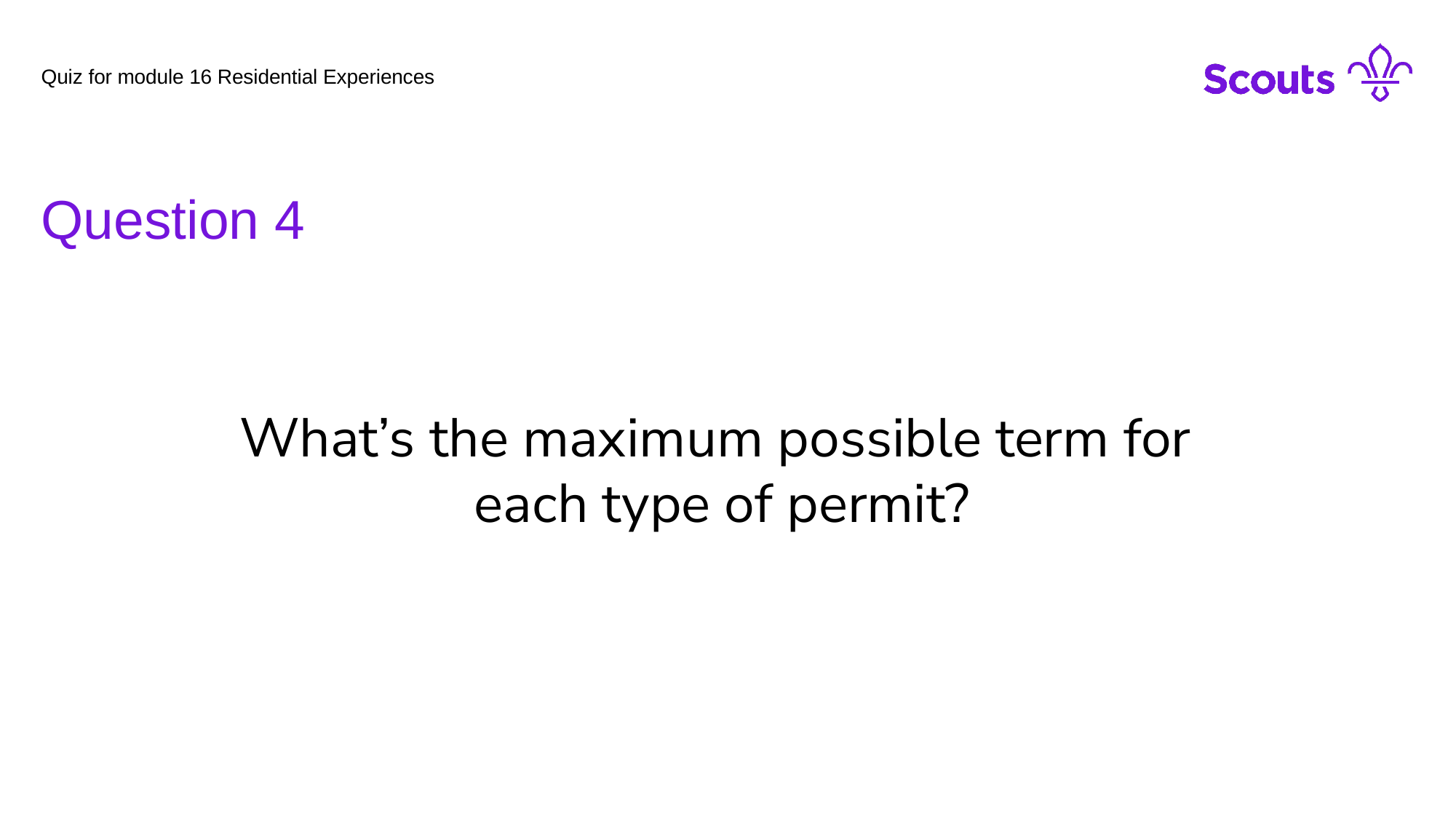

Quiz for module 16 Residential Experiences
Question 4

What’s the maximum possible term for
each type of permit?